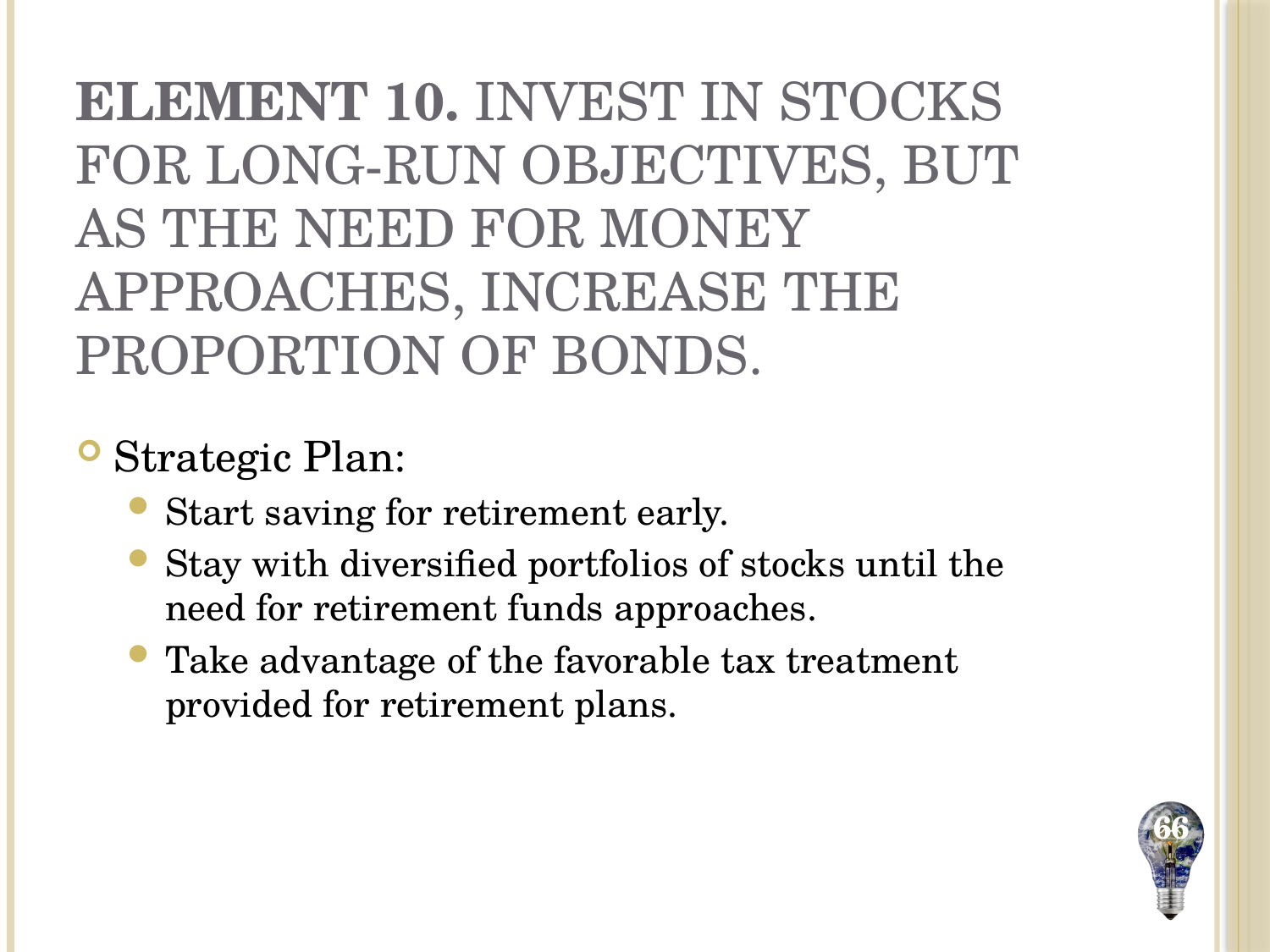

# Element 10. Invest in stocks for long-run objectives, but as the need for money approaches, increase the proportion of bonds.
Strategic Plan:
Start saving for retirement early.
Stay with diversified portfolios of stocks until the need for retirement funds approaches.
Take advantage of the favorable tax treatment provided for retirement plans.
66